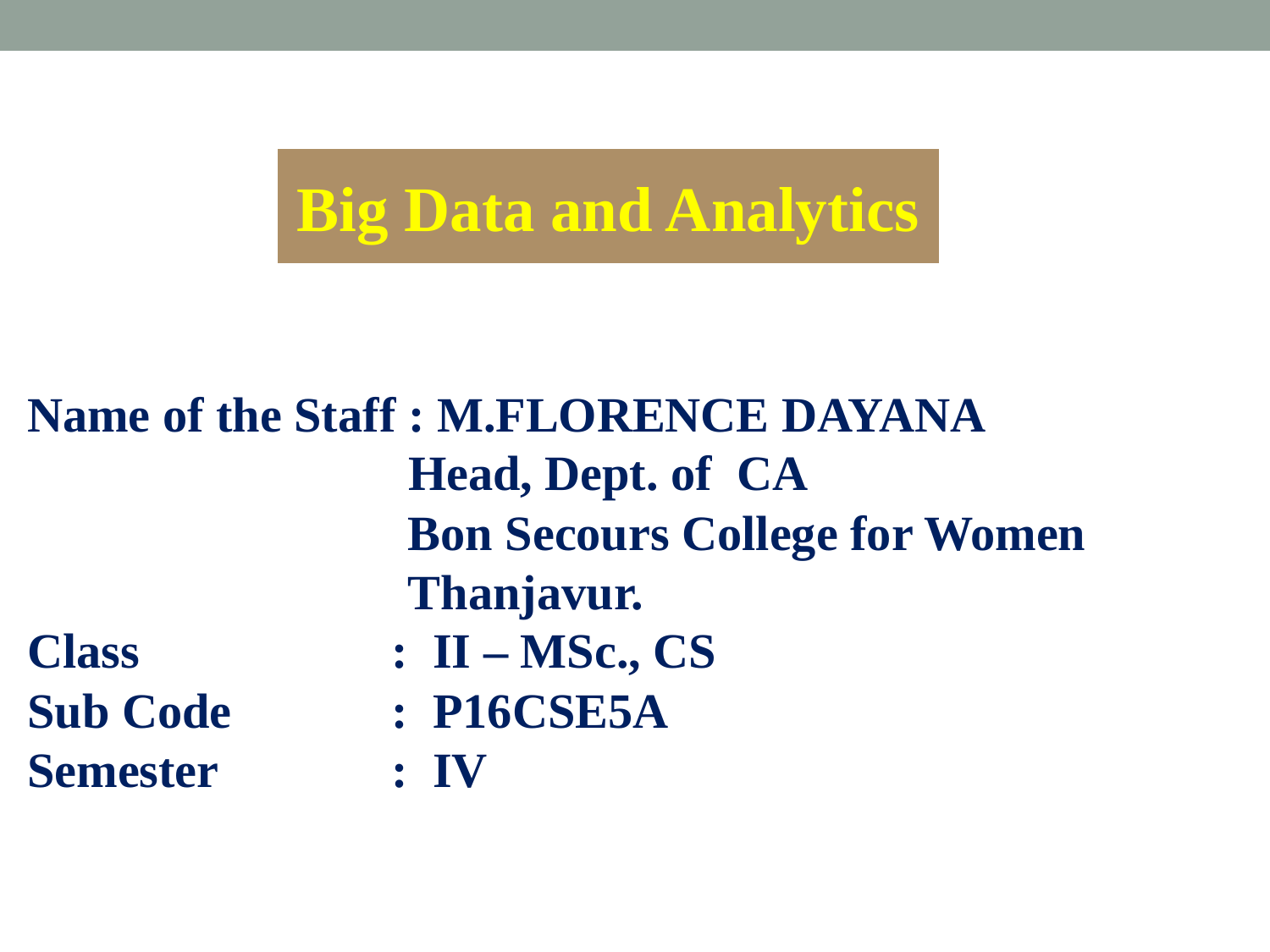

Big Data and Analytics
Name of the Staff : M.FLORENCE DAYANA
			Head, Dept. of  CA
                               Bon Secours College for Women
                               Thanjavur.
Class		         :  II – MSc., CS
Sub Code	         :  P16CSE5A
Semester	         :  IV